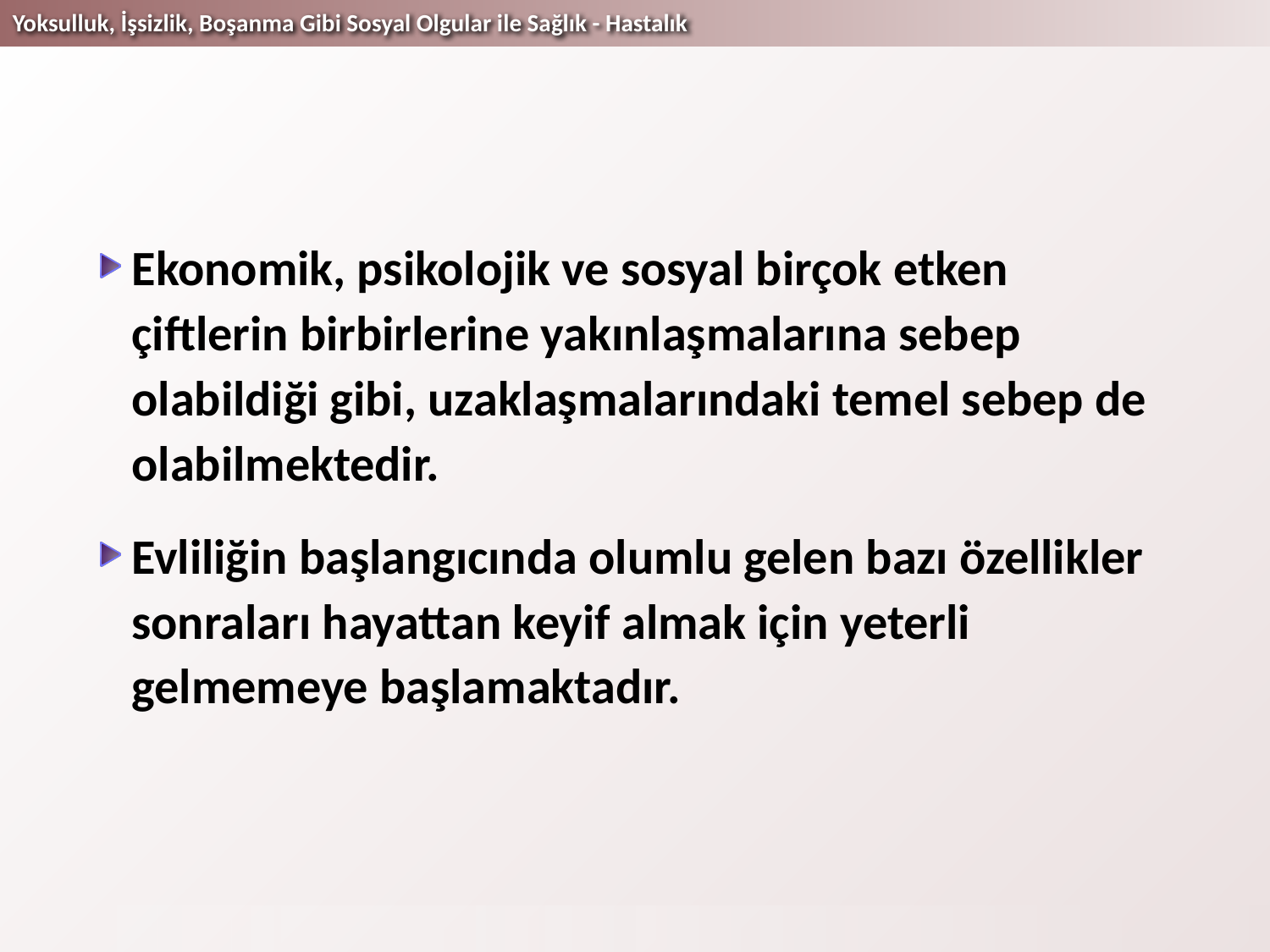

Ekonomik, psikolojik ve sosyal birçok etken çiftlerin birbirlerine yakınlaşmalarına sebep olabildiği gibi, uzaklaşmalarındaki temel sebep de olabilmektedir.
Evliliğin başlangıcında olumlu gelen bazı özellikler sonraları hayattan keyif almak için yeterli gelmemeye başlamaktadır.